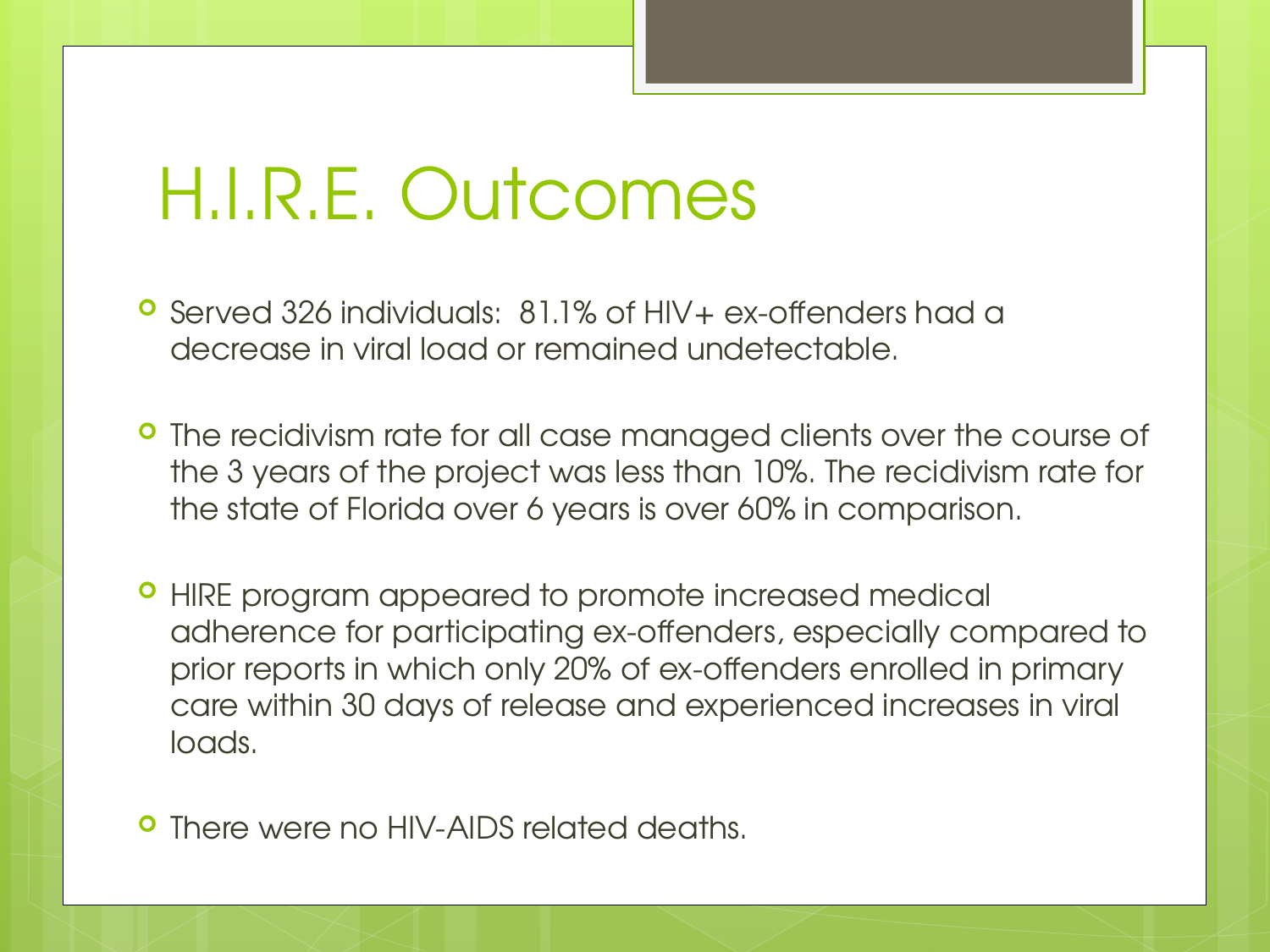

# H.I.R.E. Outcomes

Served 326 individuals:  81.1% of HIV+ ex-offenders had a decrease in viral load or remained undetectable.

The recidivism rate for all case managed clients over the course of the 3 years of the project was less than 10%. The recidivism rate for the state of Florida over 6 years is over 60% in comparison.

HIRE program appeared to promote increased medical adherence for participating ex-offenders, especially compared to prior reports in which only 20% of ex-offenders enrolled in primary care within 30 days of release and experienced increases in viral loads.

There were no HIV-AIDS related deaths.